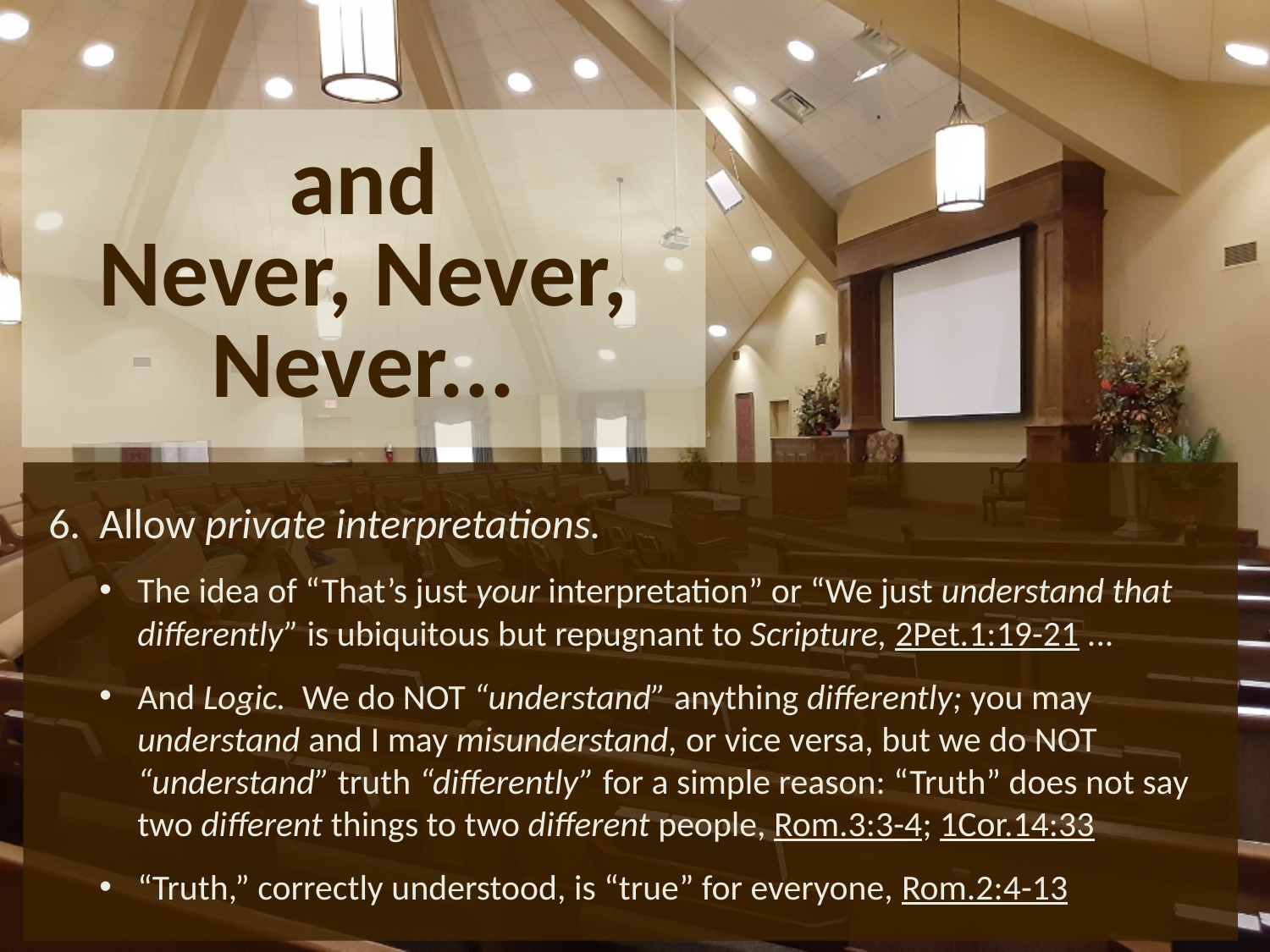

# and Never, Never, Never...
Allow private interpretations.
The idea of “That’s just your interpretation” or “We just understand that differently” is ubiquitous but repugnant to Scripture, 2Pet.1:19-21 ...
And Logic.  We do NOT “understand” anything differently; you may understand and I may misunderstand, or vice versa, but we do NOT  “understand” truth “differently” for a simple reason: “Truth” does not say two different things to two different people, Rom.3:3-4; 1Cor.14:33
“Truth,” correctly understood, is “true” for everyone, Rom.2:4-13